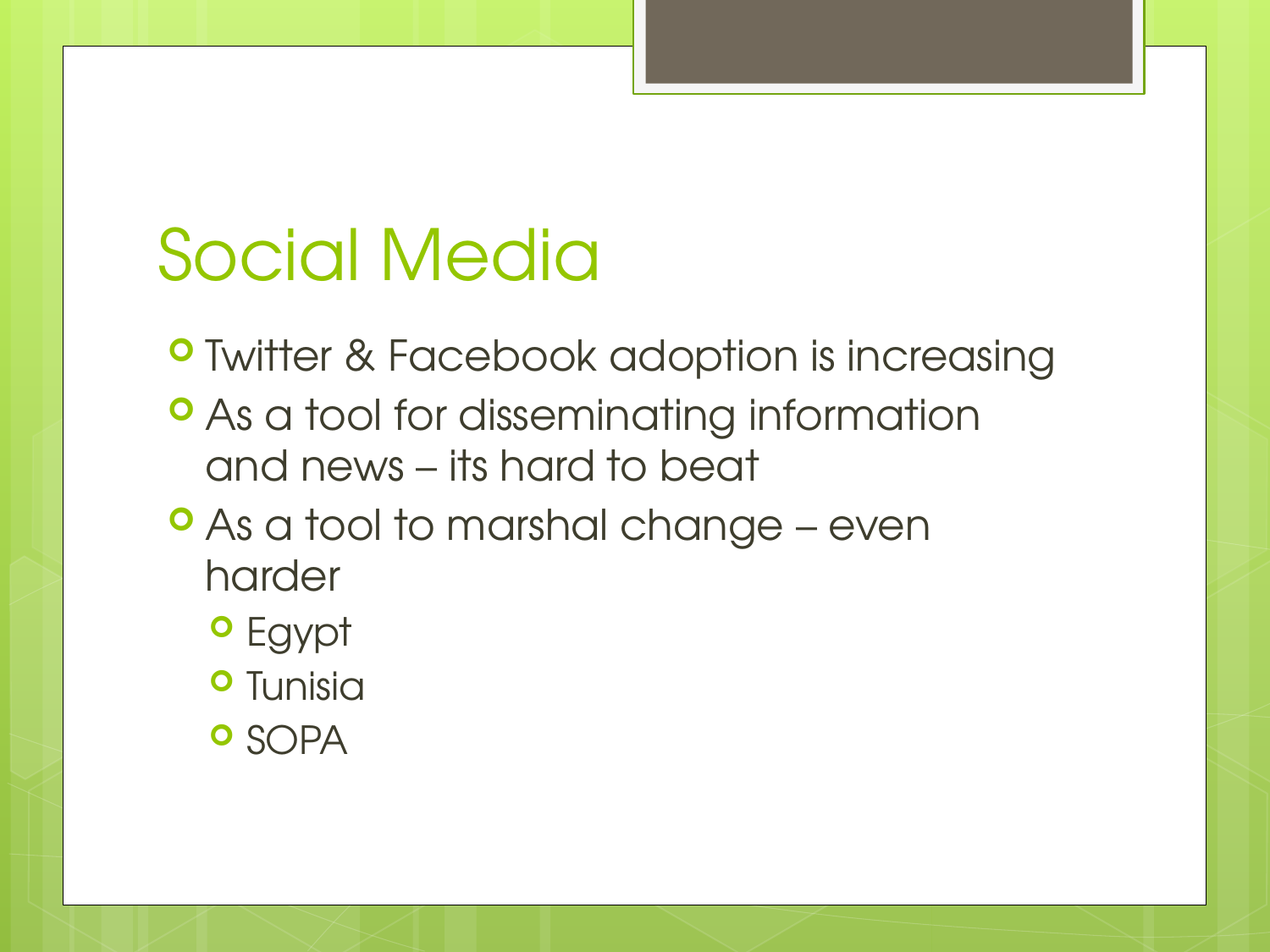

# Social Media
Twitter & Facebook adoption is increasing
As a tool for disseminating information and news – its hard to beat
As a tool to marshal change – even harder
Egypt
Tunisia
SOPA